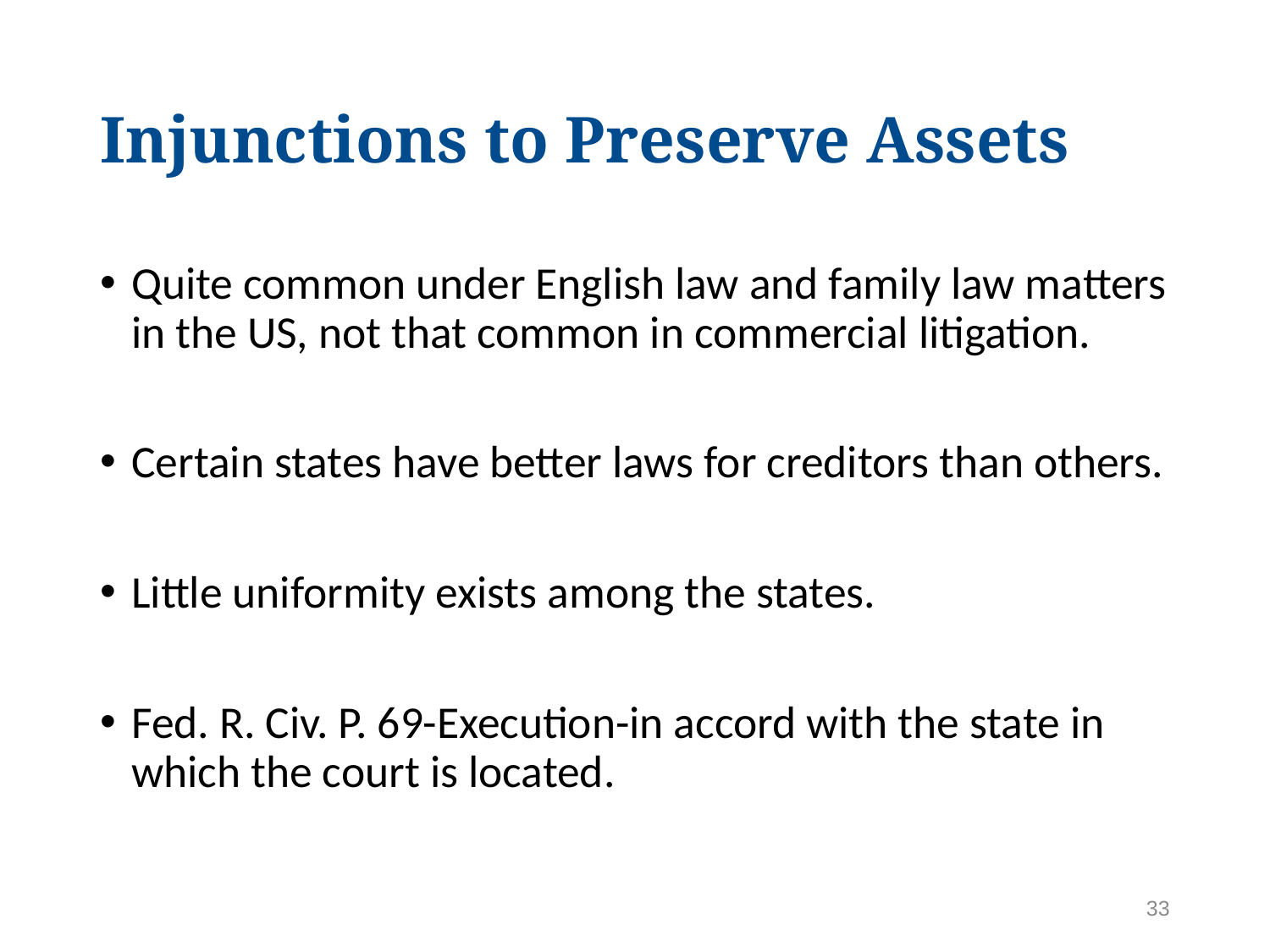

# Injunctions to Preserve Assets
Quite common under English law and family law matters in the US, not that common in commercial litigation.

Certain states have better laws for creditors than others.

Little uniformity exists among the states.

Fed. R. Civ. P. 69-Execution-in accord with the state in which the court is located.
33